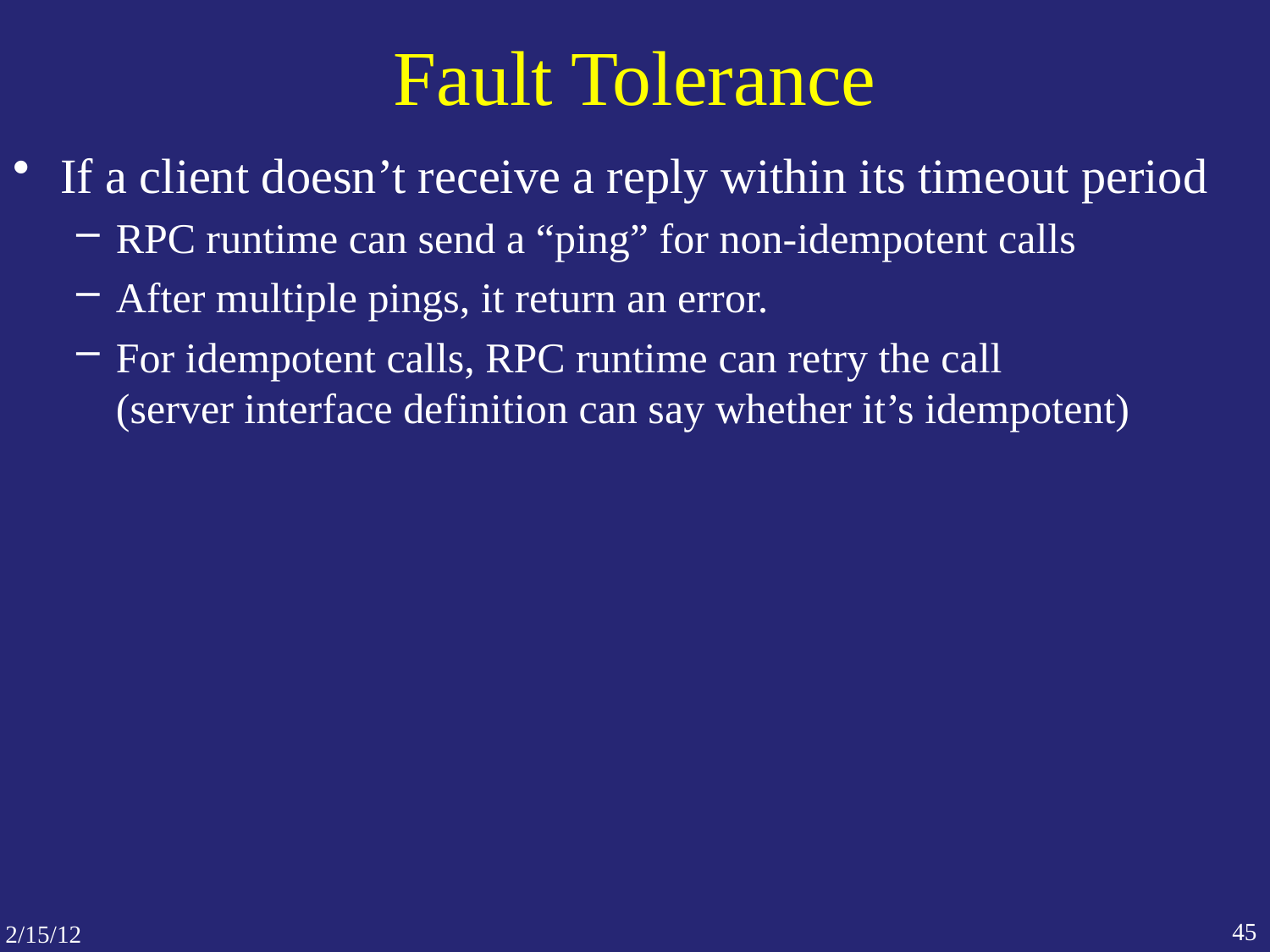

# Fault Tolerance
If a client doesn’t receive a reply within its timeout period
RPC runtime can send a “ping” for non-idempotent calls
After multiple pings, it return an error.
For idempotent calls, RPC runtime can retry the call
(server interface definition can say whether it’s idempotent)
45
2/15/12